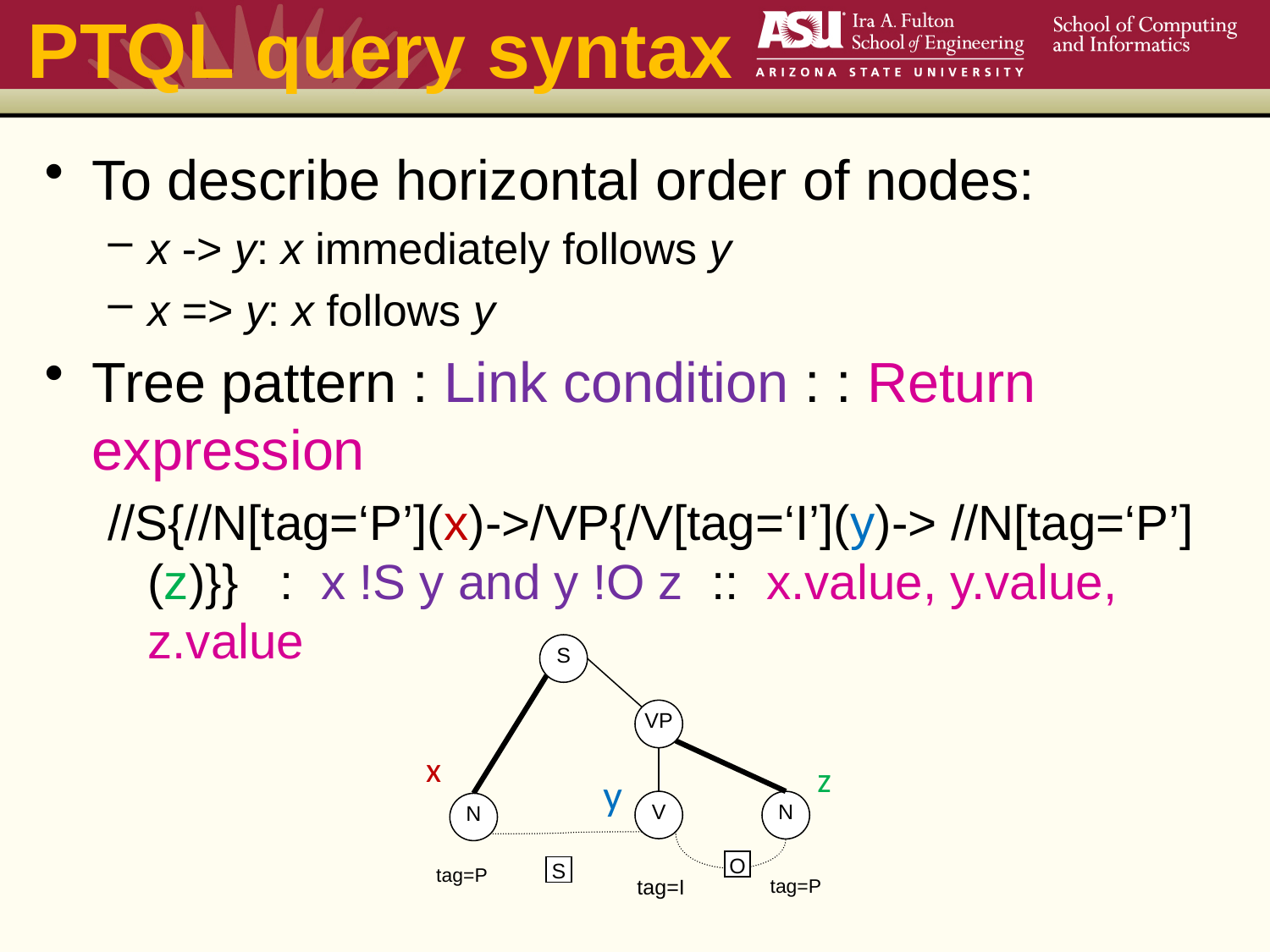

# PTQL query syntax
To describe horizontal order of nodes:
x -> y: x immediately follows y
x => y: x follows y
Tree pattern : Link condition : : Return expression
//S{//N[tag=‘P’](x)->/VP{/V[tag=‘I’](y)-> //N[tag=‘P’](z)}}   :  x !S y and y !O z  ::  x.value, y.value, z.value

S
VP
x
z
y
V
N
N
O
tag=P
S
tag=I
tag=P